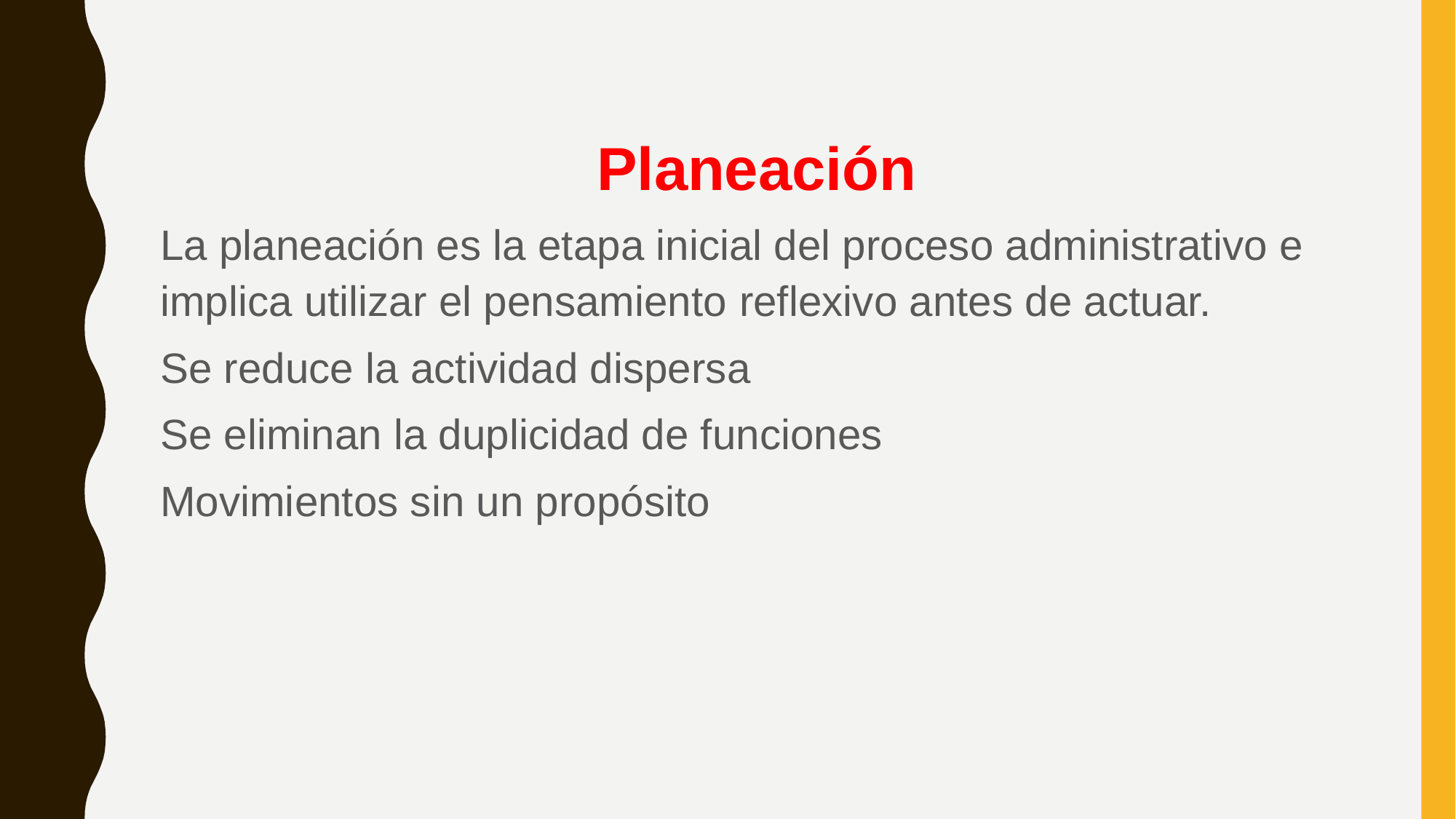

Planeación
La planeación es la etapa inicial del proceso administrativo e implica utilizar el pensamiento reflexivo antes de actuar.
Se reduce la actividad dispersa
Se eliminan la duplicidad de funciones
Movimientos sin un propósito